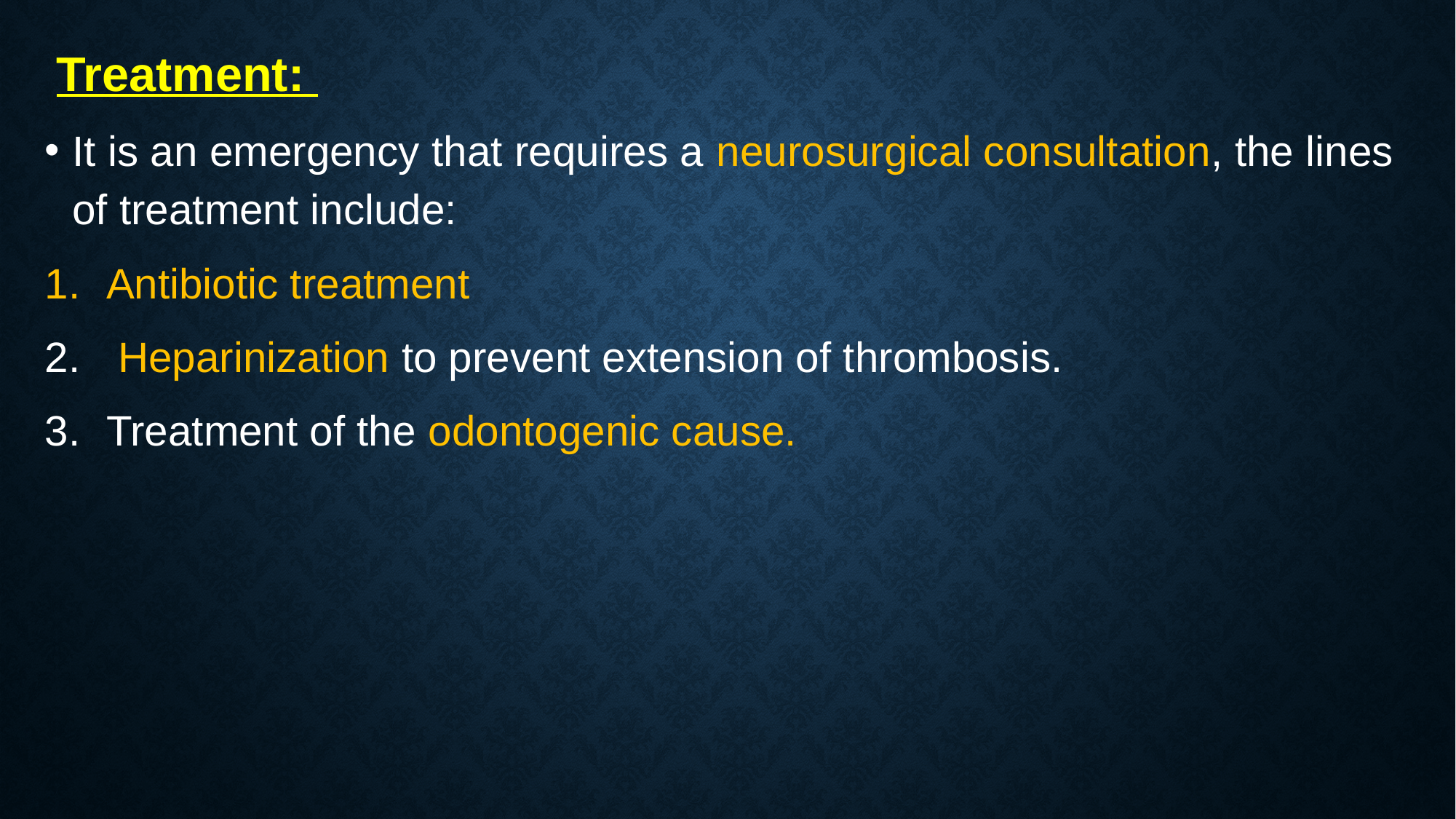

Treatment:
It is an emergency that requires a neurosurgical consultation, the lines of treatment include:
Antibiotic treatment
 Heparinization to prevent extension of thrombosis.
Treatment of the odontogenic cause.